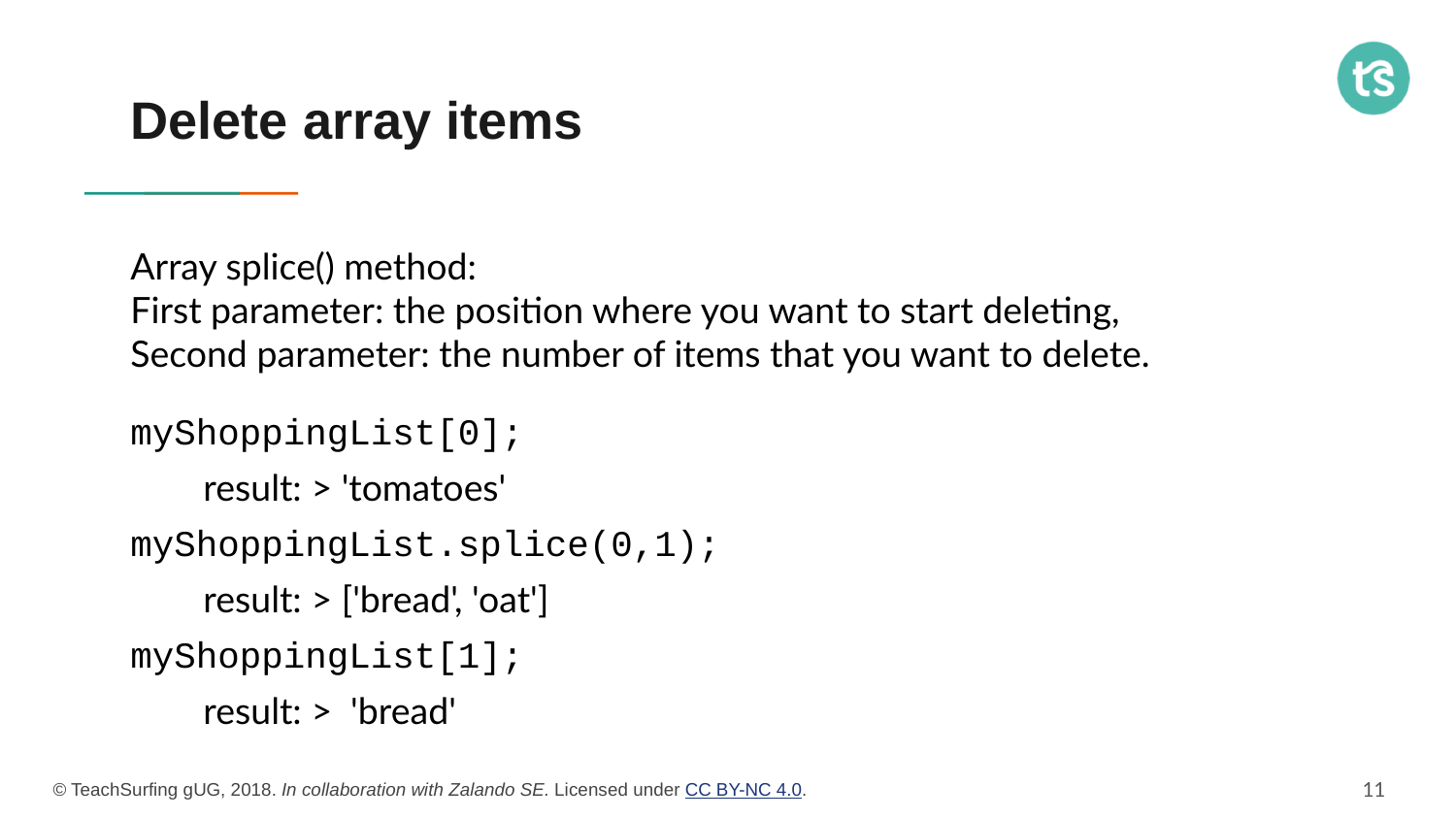

# Delete array items

Array splice() method:
First parameter: the position where you want to start deleting,
Second parameter: the number of items that you want to delete.

myShoppingList[0];
result: > 'tomatoes'
myShoppingList.splice(0,1);
result: > ['bread', 'oat']
myShoppingList[1];
result: >  'bread'
11